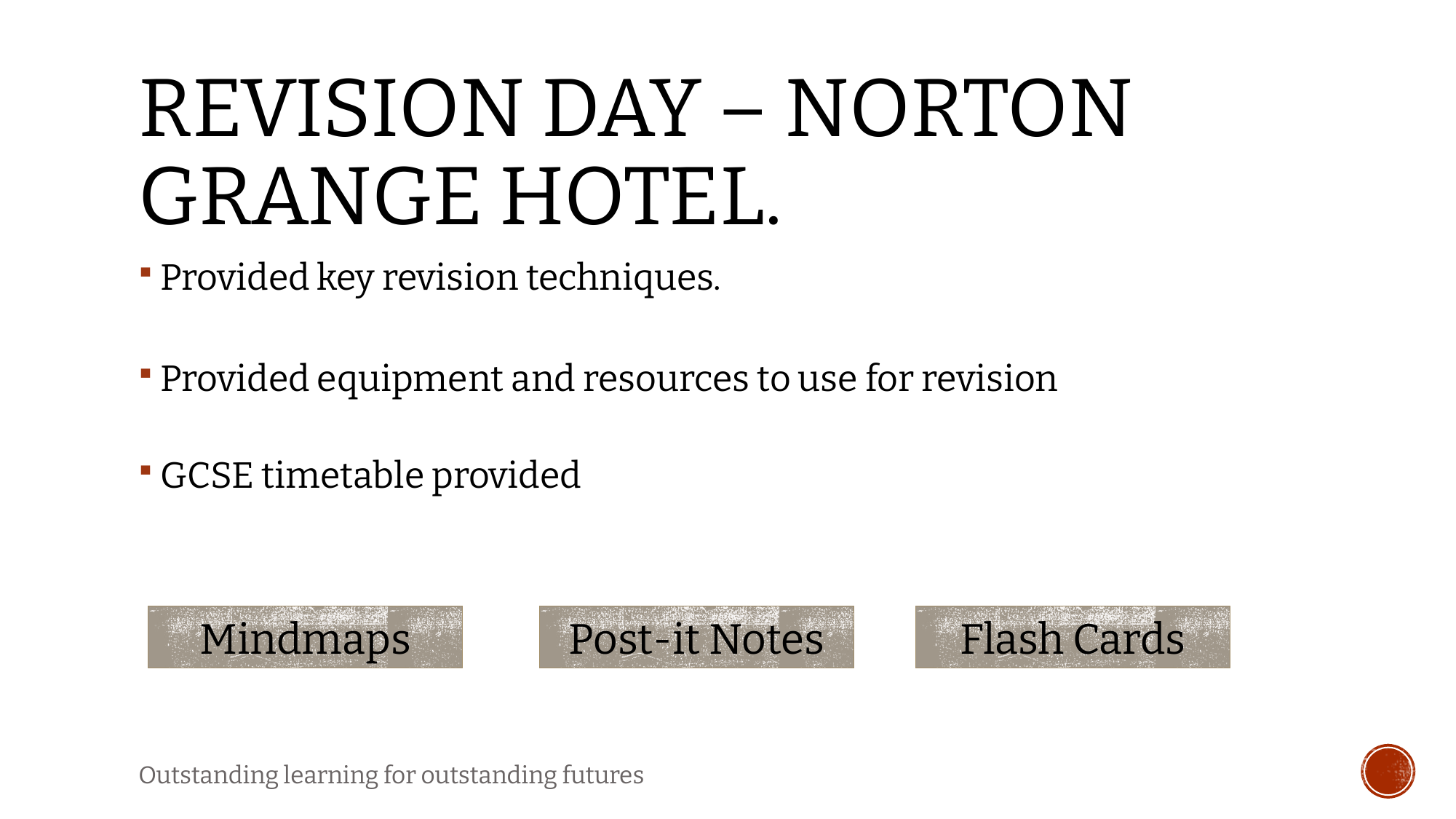

# Revision Day – Norton Grange hotel.
Provided key revision techniques.
Provided equipment and resources to use for revision
GCSE timetable provided

Mindmaps
Post-it Notes
Flash Cards
Outstanding learning for outstanding futures